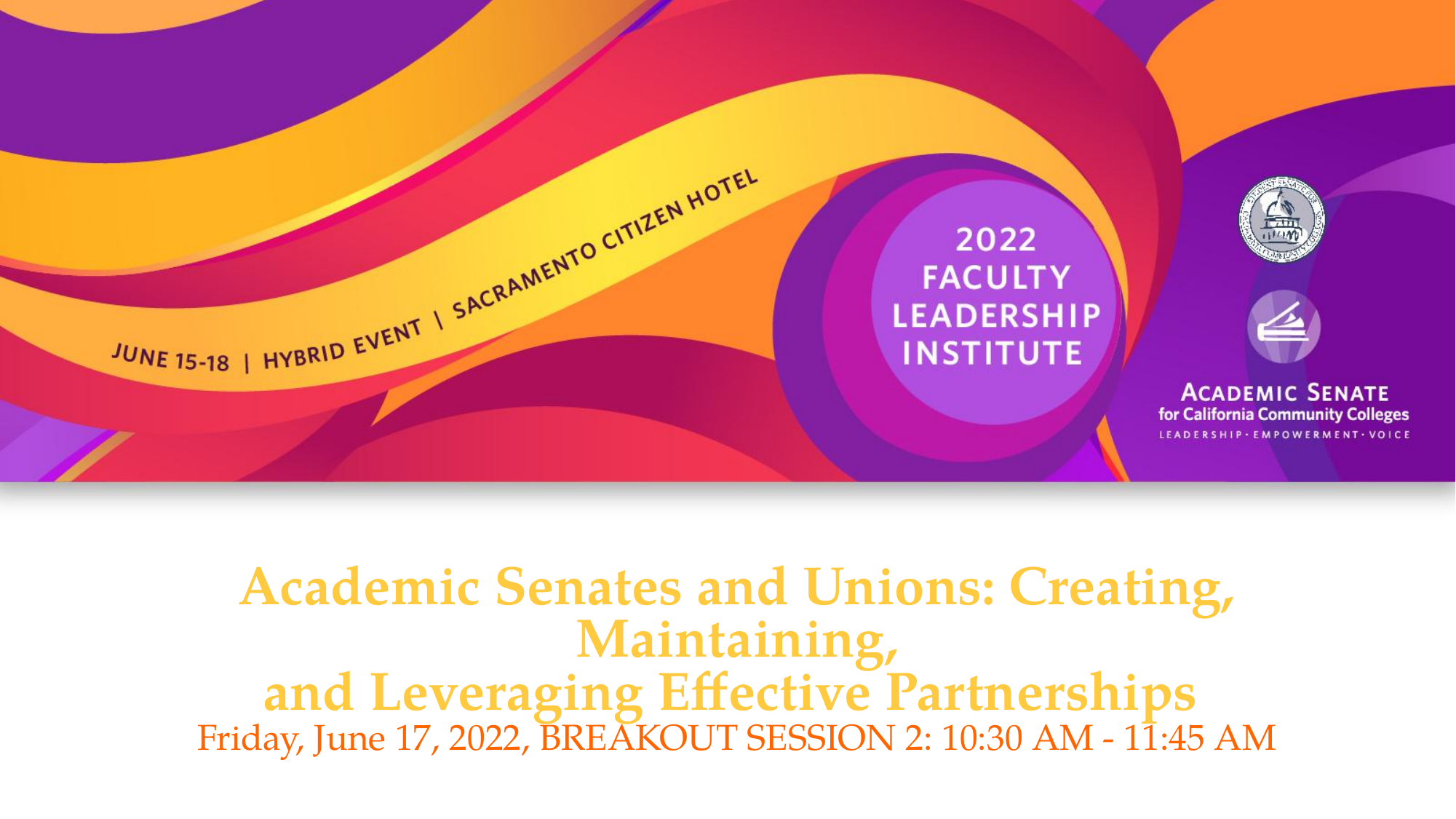

# Academic Senates and Unions: Creating, Maintaining,
and Leveraging Effective Partnerships
Friday, June 17, 2022, BREAKOUT SESSION 2: 10:30 AM - 11:45 AM